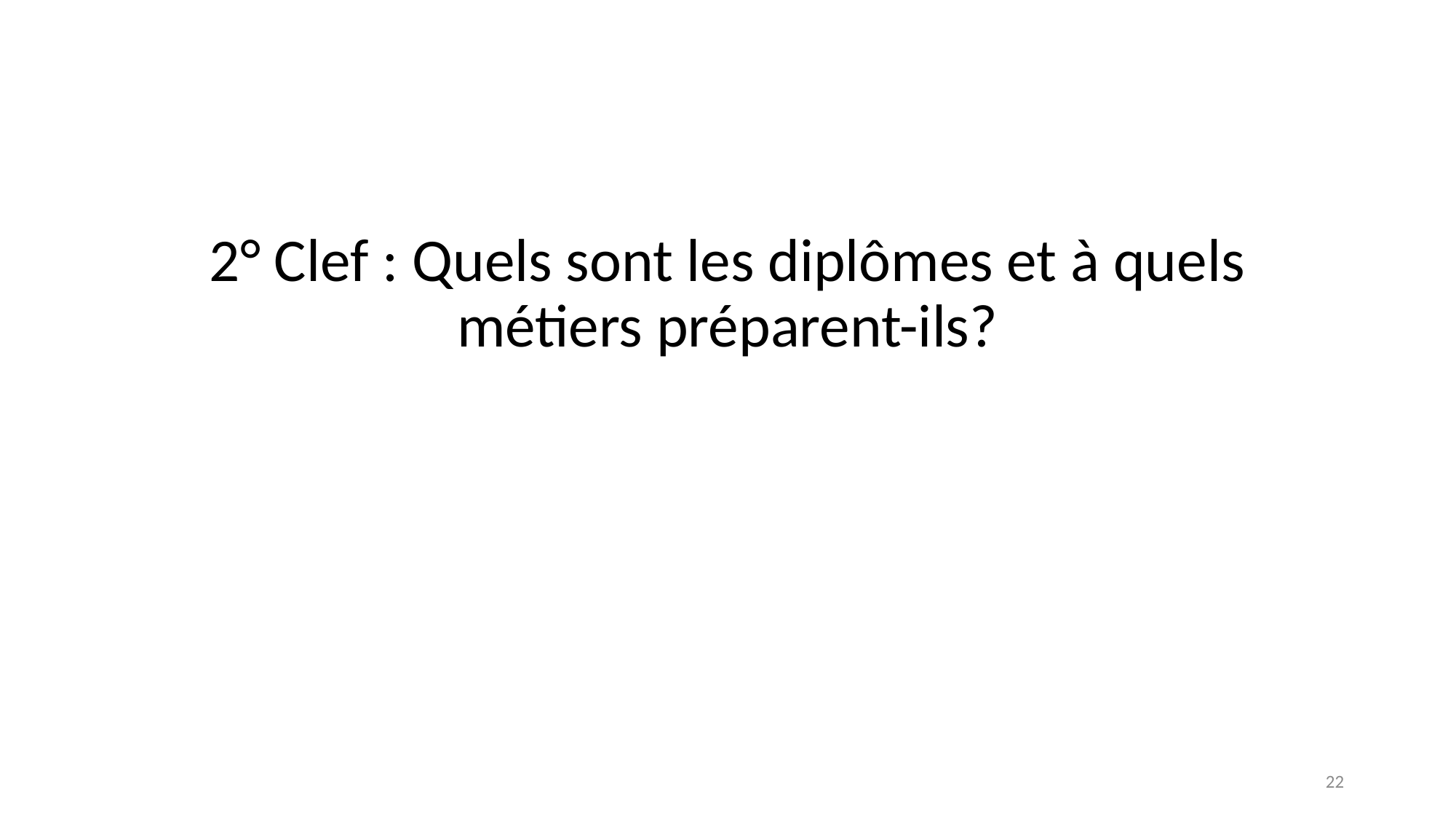

# 2° Clef : Quels sont les diplômes et à quels métiers préparent-ils?

22